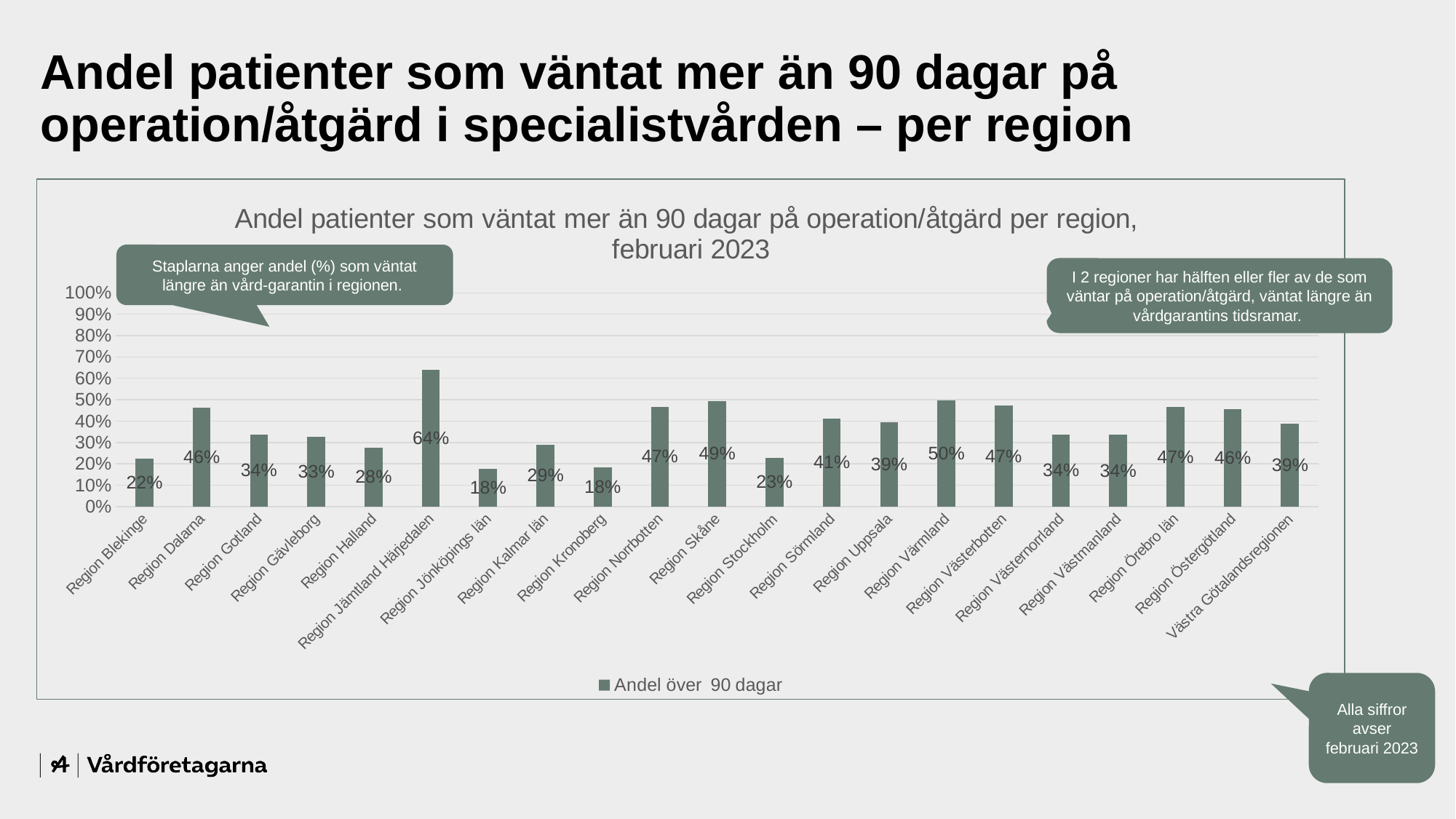

# Andel patienter som väntat mer än 90 dagar på operation/åtgärd i specialistvården – per region

### Chart: Andel patienter som väntat mer än 90 dagar på operation/åtgärd per region,
februari 2023

| Category | Andel över  90 dagar |
|---|---|
| Region Blekinge | 0.22342995169082125 |
| Region Dalarna | 0.461237055695494 |
| Region Gotland | 0.33640939597315433 |
| Region Gävleborg | 0.3264957264957265 |
| Region Halland | 0.2756443976854287 |
| Region Jämtland Härjedalen | 0.6388801509908776 |
| Region Jönköpings län | 0.17746595130004128 |
| Region Kalmar län | 0.28996664100590197 |
| Region Kronoberg | 0.18272884283246976 |
| Region Norrbotten | 0.4673992673992674 |
| Region Skåne | 0.4948704308838058 |
| Region Stockholm | 0.22849320838159418 |
| Region Sörmland | 0.4121200311769291 |
| Region Uppsala | 0.3937482478273059 |
| Region Värmland | 0.49547158026233606 |
| Region Västerbotten | 0.4724445460782072 |
| Region Västernorrland | 0.3375917368850231 |
| Region Västmanland | 0.3351674265052665 |
| Region Örebro län | 0.4654725938713854 |
| Region Östergötland | 0.45650821856952467 |
| Västra Götalandsregionen | 0.38742685671417854 |
Staplarna anger andel (%) som väntat längre än vård-garantin i regionen.
I 2 regioner har hälften eller fler av de som väntar på operation/åtgärd, väntat längre än vårdgarantins tidsramar.
Alla siffror avser februari 2023